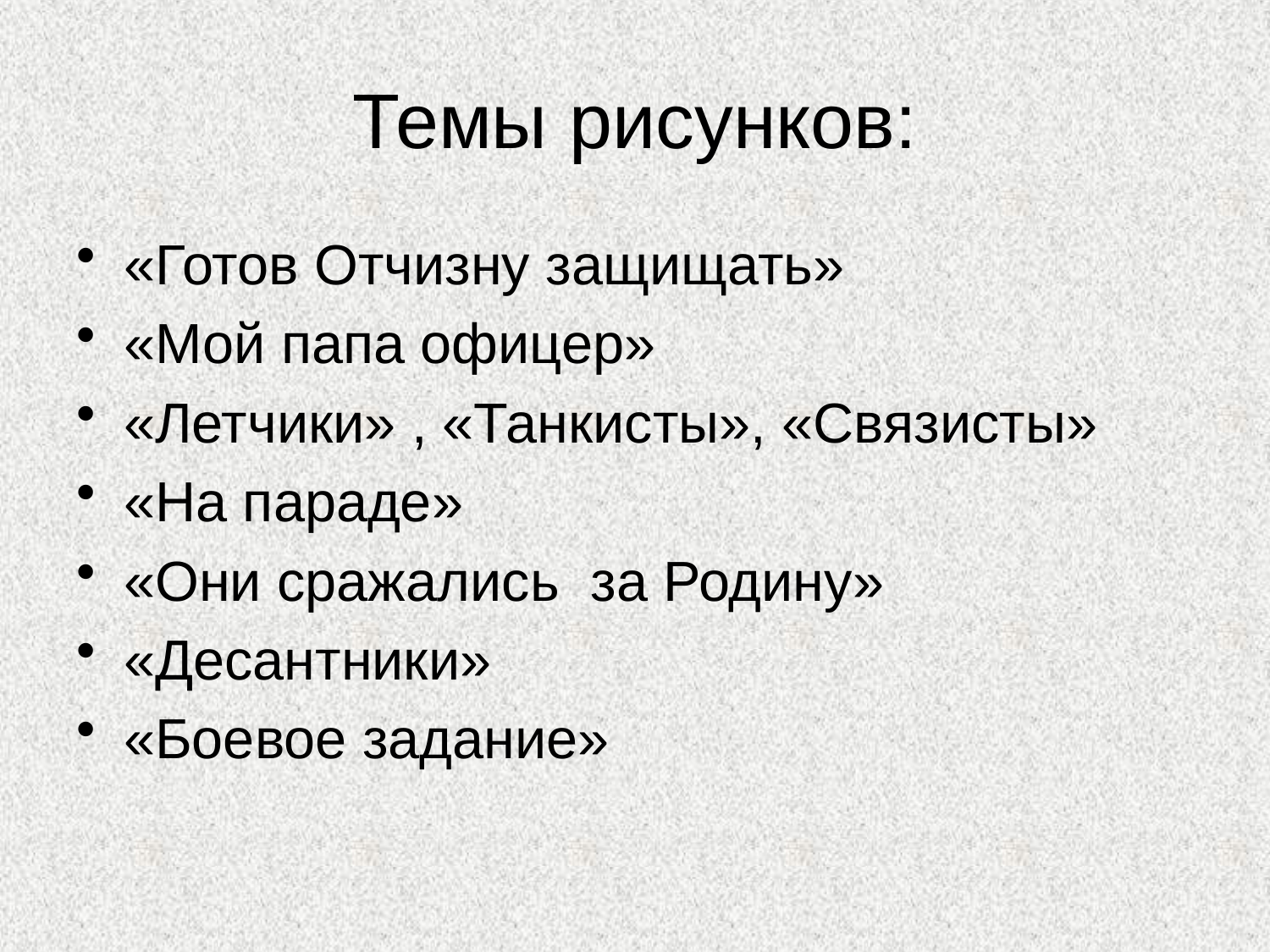

# Темы рисунков:
«Готов Отчизну защищать»
«Мой папа офицер»
«Летчики» , «Танкисты», «Связисты»
«На параде»
«Они сражались  за Родину»
«Десантники»
«Боевое задание»